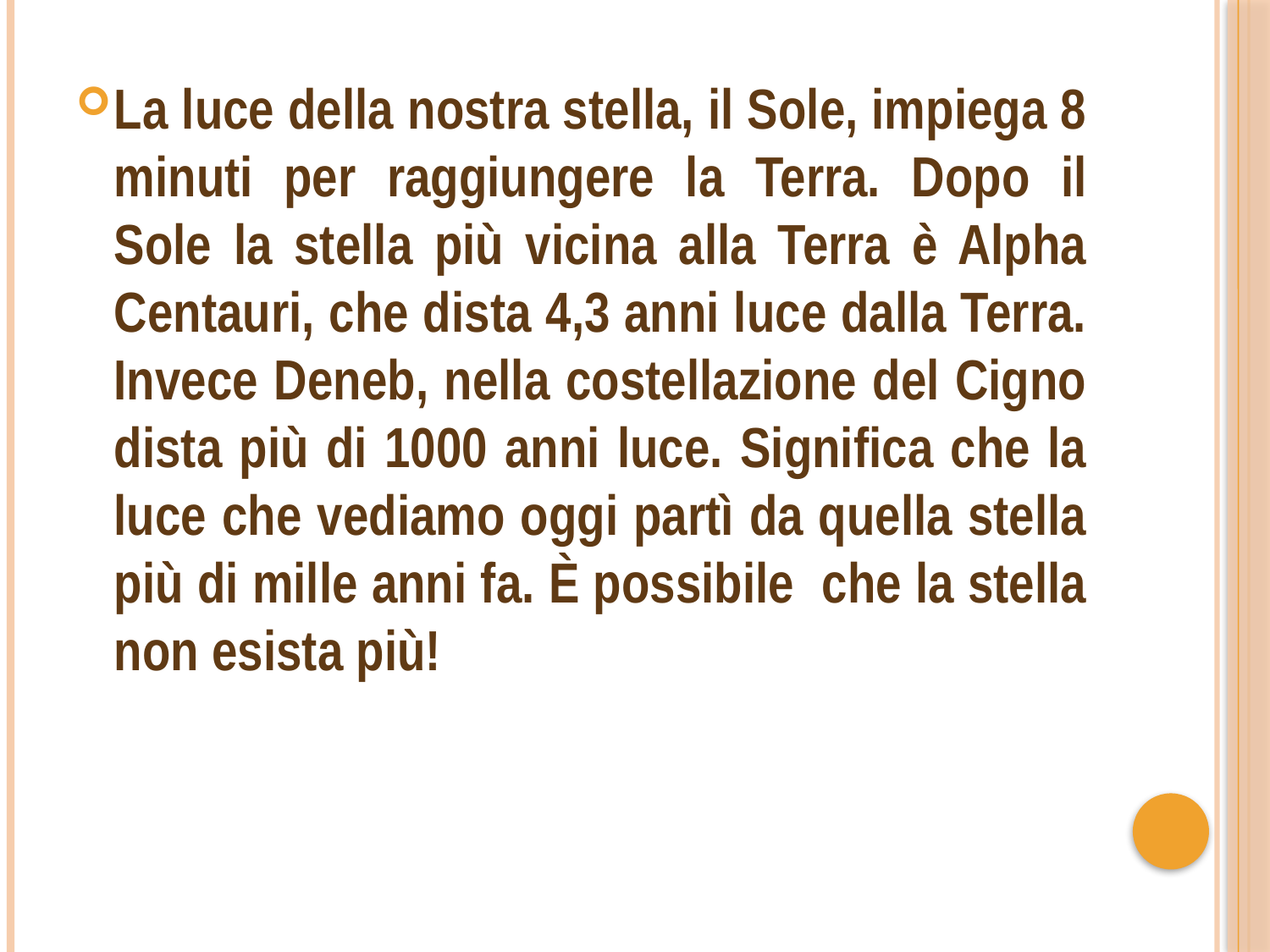

La luce della nostra stella, il Sole, impiega 8 minuti per raggiungere la Terra. Dopo il Sole la stella più vicina alla Terra è Alpha Centauri, che dista 4,3 anni luce dalla Terra. Invece Deneb, nella costellazione del Cigno dista più di 1000 anni luce. Significa che la luce che vediamo oggi partì da quella stella più di mille anni fa. È possibile  che la stella non esista più!